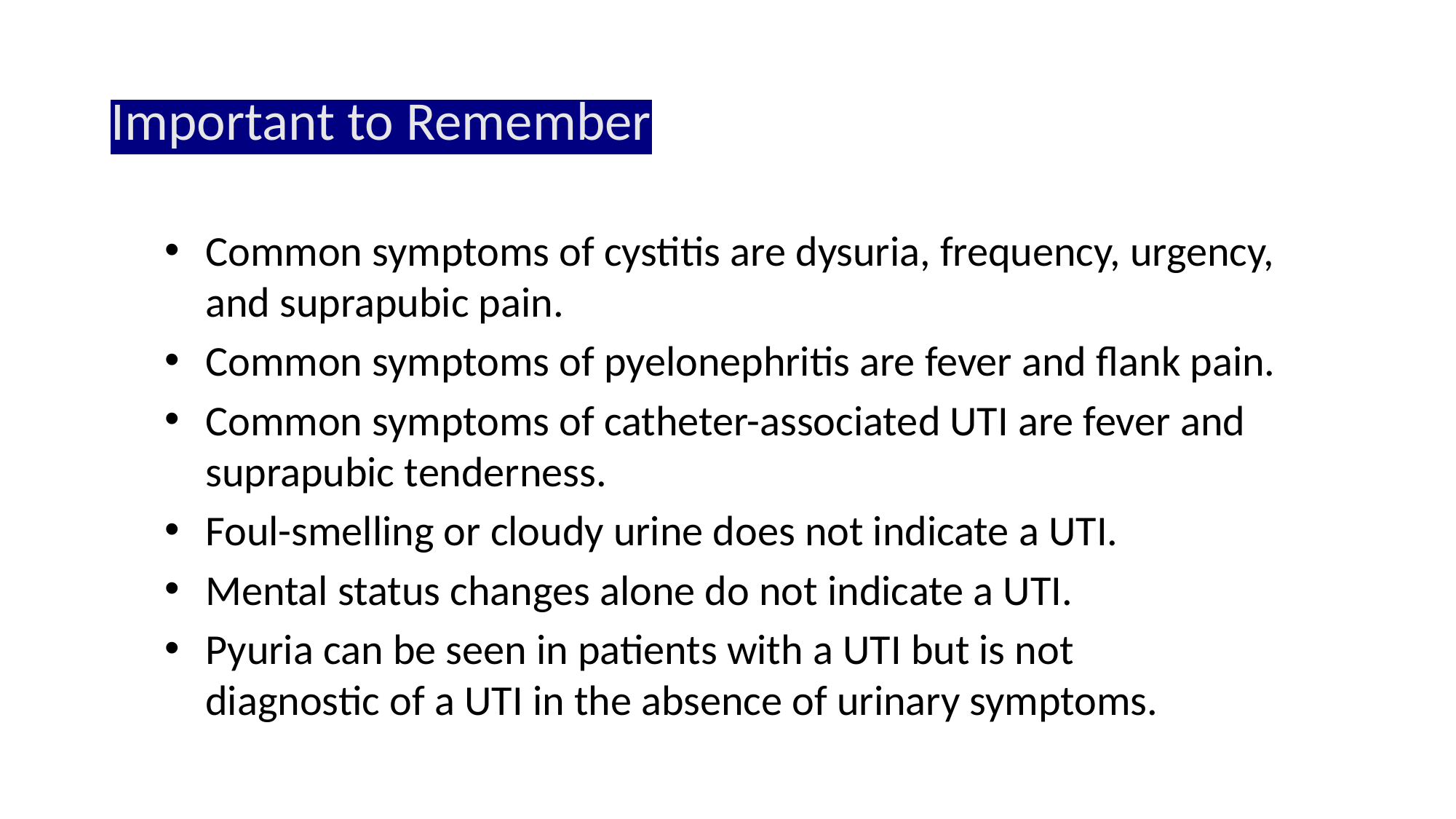

# Important to Remember
Common symptoms of cystitis are dysuria, frequency, urgency, and suprapubic pain.
Common symptoms of pyelonephritis are fever and flank pain.
Common symptoms of catheter-associated UTI are fever and suprapubic tenderness.
Foul-smelling or cloudy urine does not indicate a UTI.
Mental status changes alone do not indicate a UTI.
Pyuria can be seen in patients with a UTI but is not
diagnostic of a UTI in the absence of urinary symptoms.